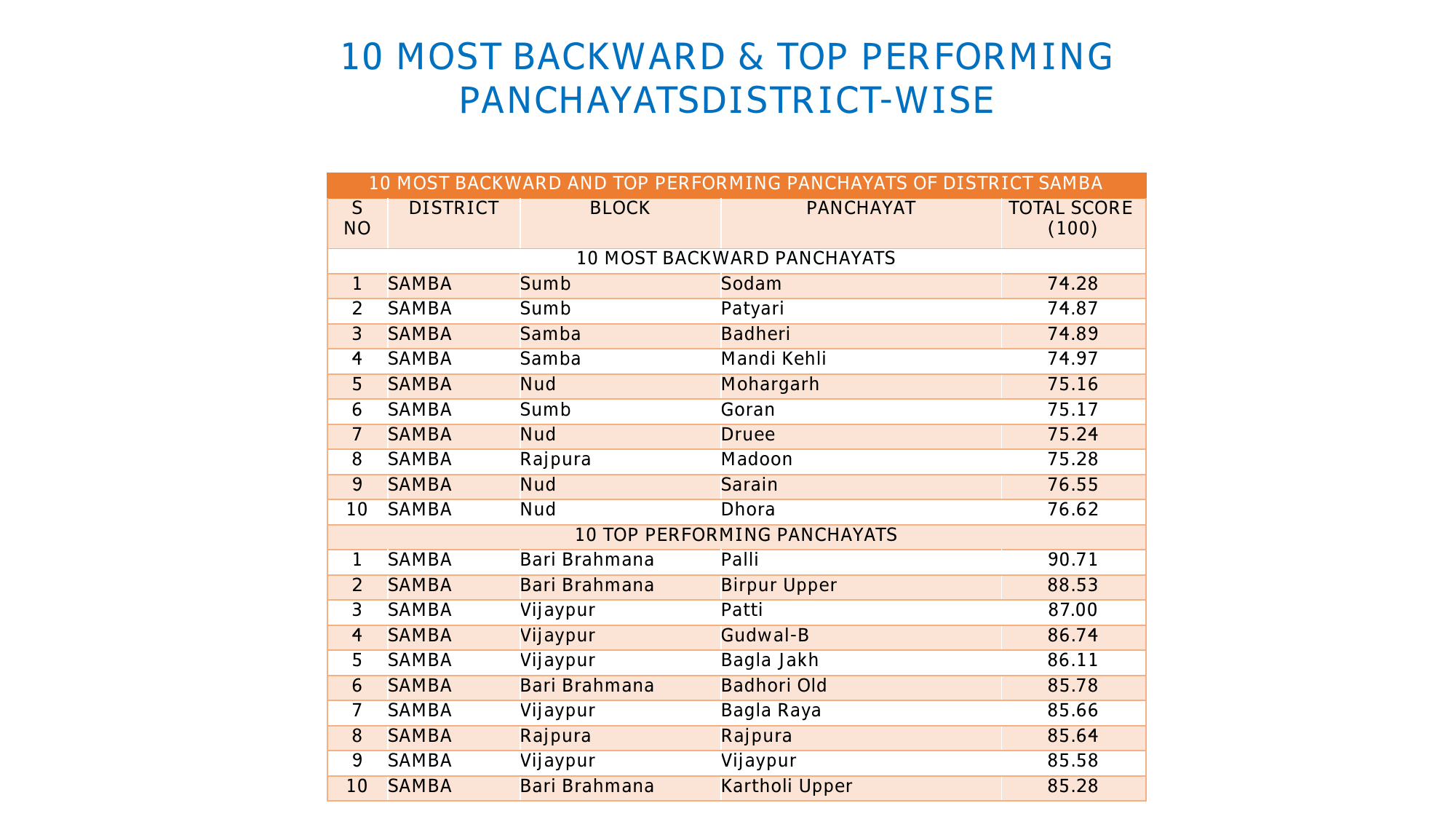

10 MOST BACKWARD & TOP PERFORMING PANCHAYATSDISTRICT-WISE
| 10 MOST BACKWARD AND TOP PERFORMING PANCHAYATS OF DISTRICT SAMBA |  |  |  |  |
| --- | --- | --- | --- | --- |
| S NO | DISTRICT | BLOCK | PANCHAYAT | TOTAL SCORE (100) |
| 10 MOST BACKWARD PANCHAYATS |  |  |  |  |
| 1 | SAMBA | Sumb | Sodam | 74.28 |
| 2 | SAMBA | Sumb | Patyari | 74.87 |
| 3 | SAMBA | Samba | Badheri | 74.89 |
| 4 | SAMBA | Samba | Mandi Kehli | 74.97 |
| 5 | SAMBA | Nud | Mohargarh | 75.16 |
| 6 | SAMBA | Sumb | Goran | 75.17 |
| 7 | SAMBA | Nud | Druee | 75.24 |
| 8 | SAMBA | Rajpura | Madoon | 75.28 |
| 9 | SAMBA | Nud | Sarain | 76.55 |
| 10 | SAMBA | Nud | Dhora | 76.62 |
| 10 TOP PERFORMING PANCHAYATS |  |  |  |  |
| 1 | SAMBA | Bari Brahmana | Palli | 90.71 |
| 2 | SAMBA | Bari Brahmana | Birpur Upper | 88.53 |
| 3 | SAMBA | Vijaypur | Patti | 87.00 |
| 4 | SAMBA | Vijaypur | Gudwal-B | 86.74 |
| 5 | SAMBA | Vijaypur | Bagla Jakh | 86.11 |
| 6 | SAMBA | Bari Brahmana | Badhori Old | 85.78 |
| 7 | SAMBA | Vijaypur | Bagla Raya | 85.66 |
| 8 | SAMBA | Rajpura | Rajpura | 85.64 |
| 9 | SAMBA | Vijaypur | Vijaypur | 85.58 |
| 10 | SAMBA | Bari Brahmana | Kartholi Upper | 85.28 |